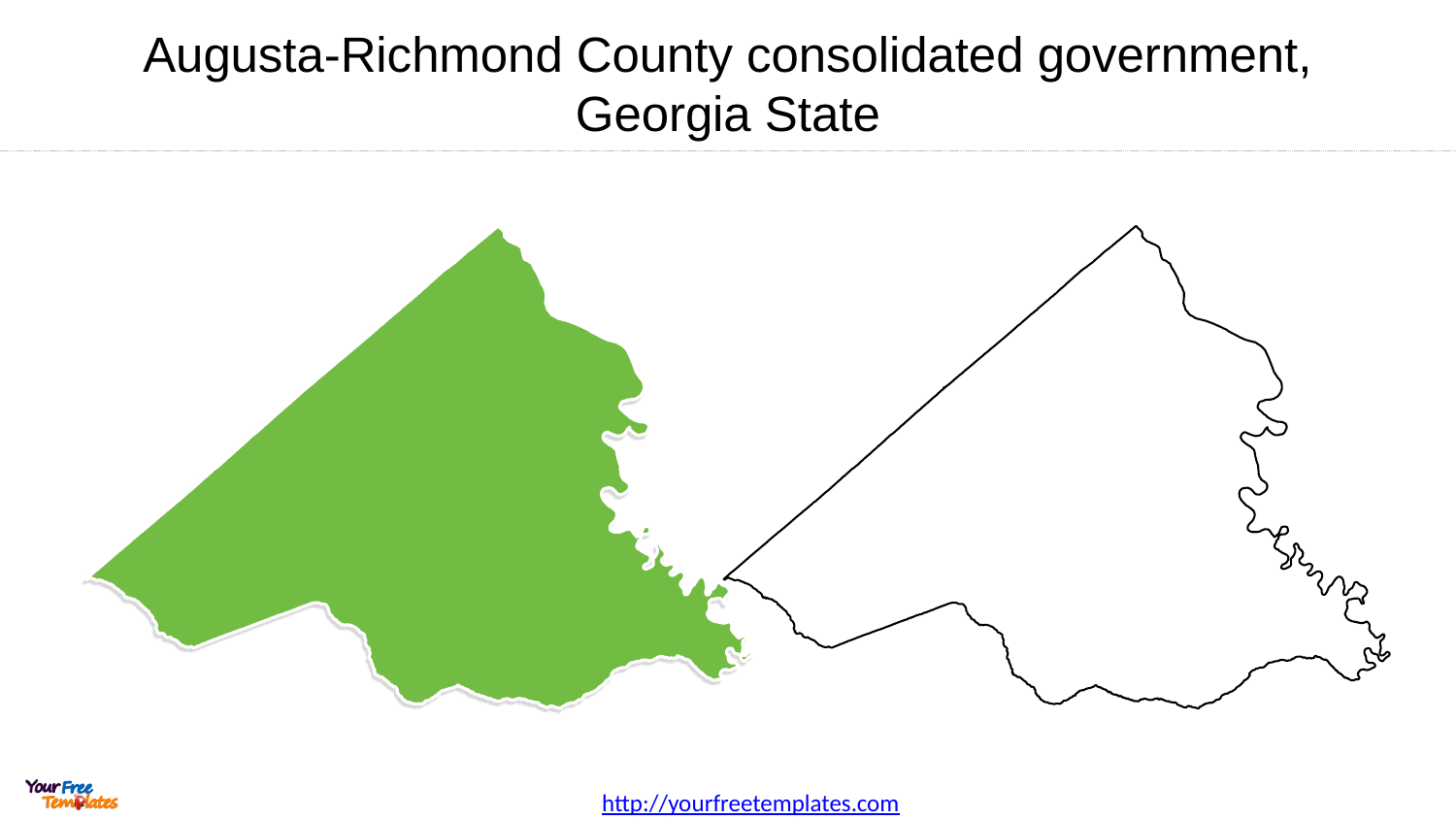

# Augusta-Richmond County consolidated government, Georgia State